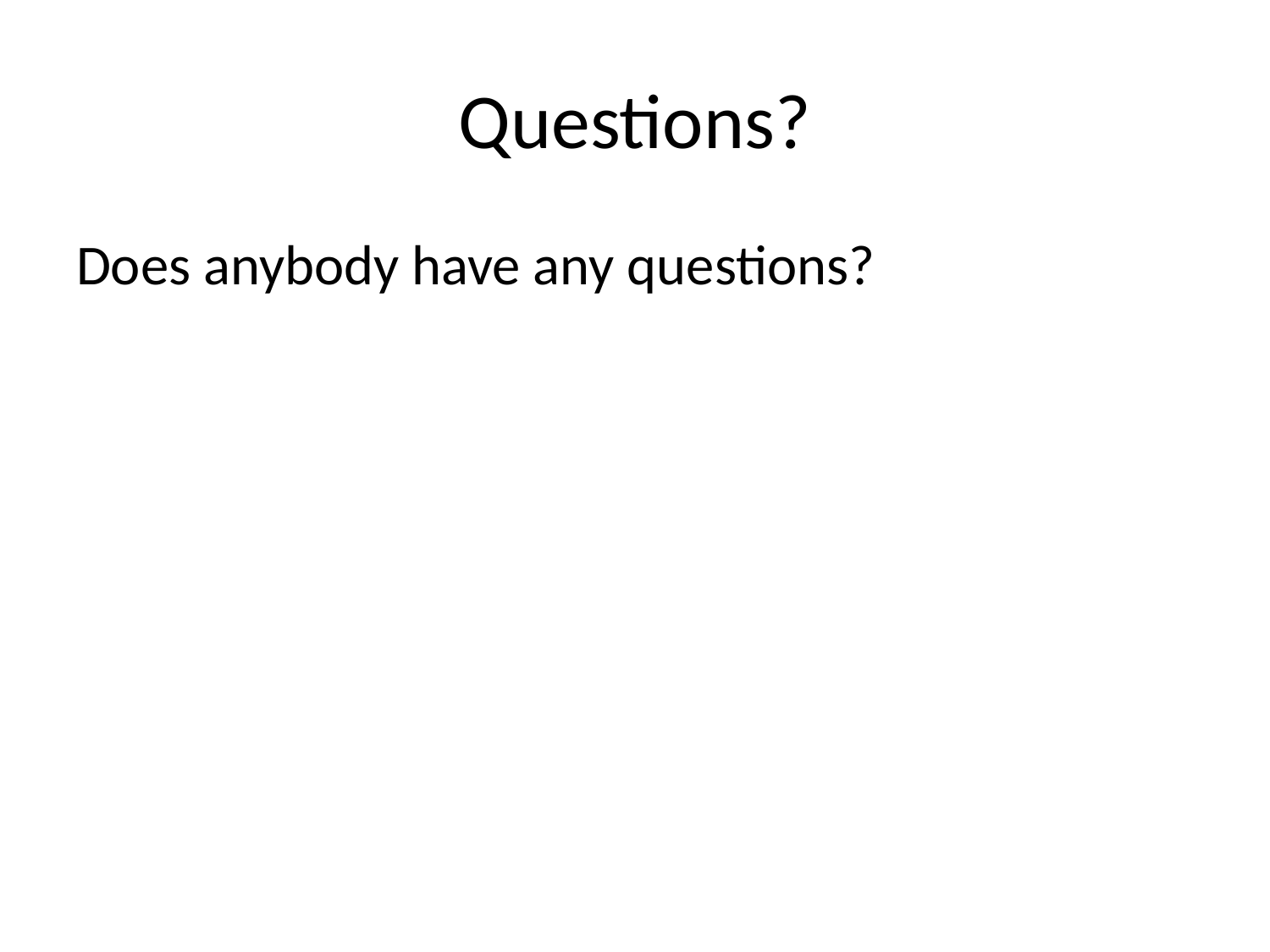

# Questions?
Does anybody have any questions?